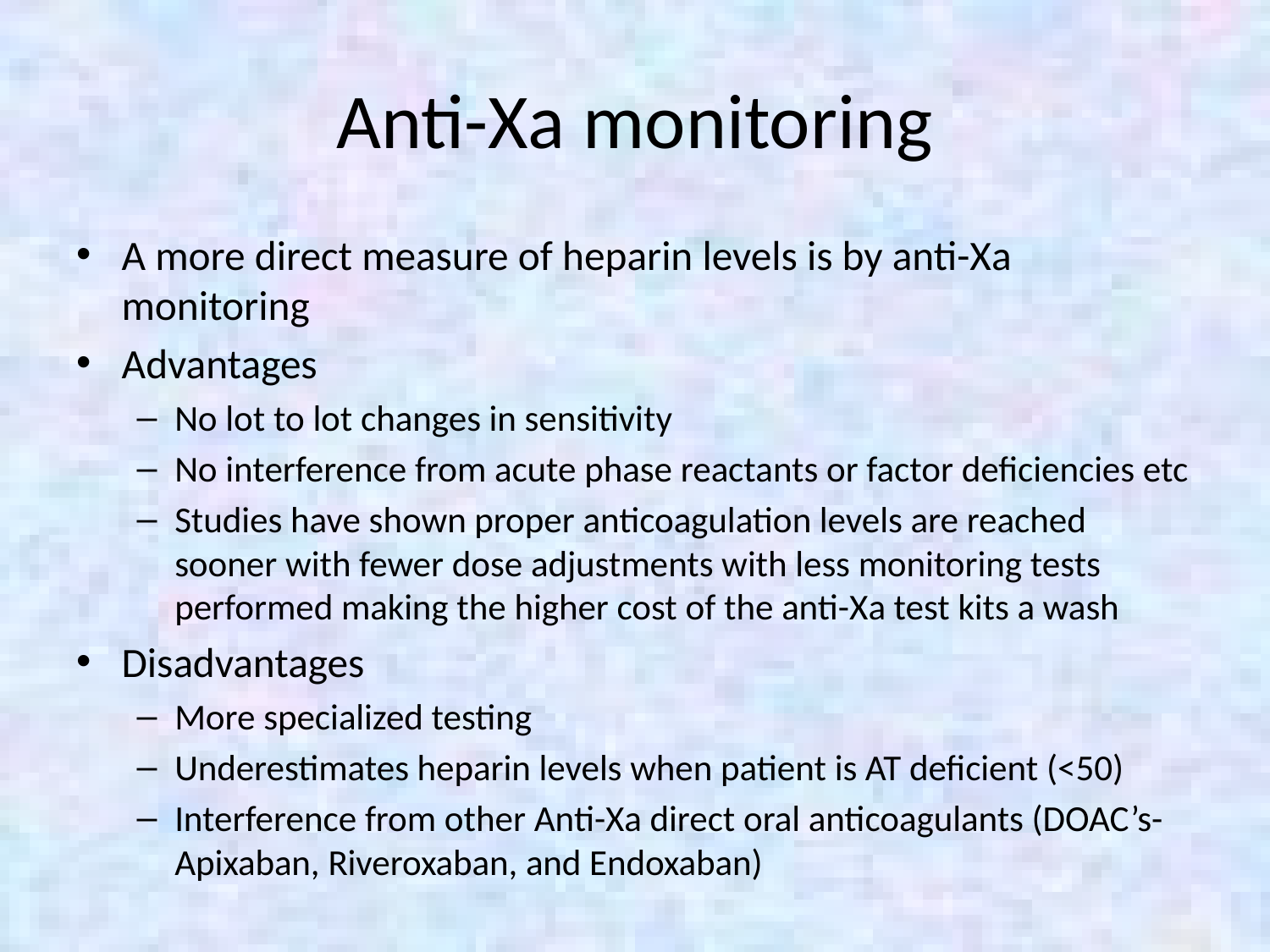

# Anti-Xa monitoring
A more direct measure of heparin levels is by anti-Xa monitoring
Advantages
No lot to lot changes in sensitivity
No interference from acute phase reactants or factor deficiencies etc
Studies have shown proper anticoagulation levels are reached sooner with fewer dose adjustments with less monitoring tests performed making the higher cost of the anti-Xa test kits a wash
Disadvantages
More specialized testing
Underestimates heparin levels when patient is AT deficient (<50)
Interference from other Anti-Xa direct oral anticoagulants (DOAC’s-Apixaban, Riveroxaban, and Endoxaban)